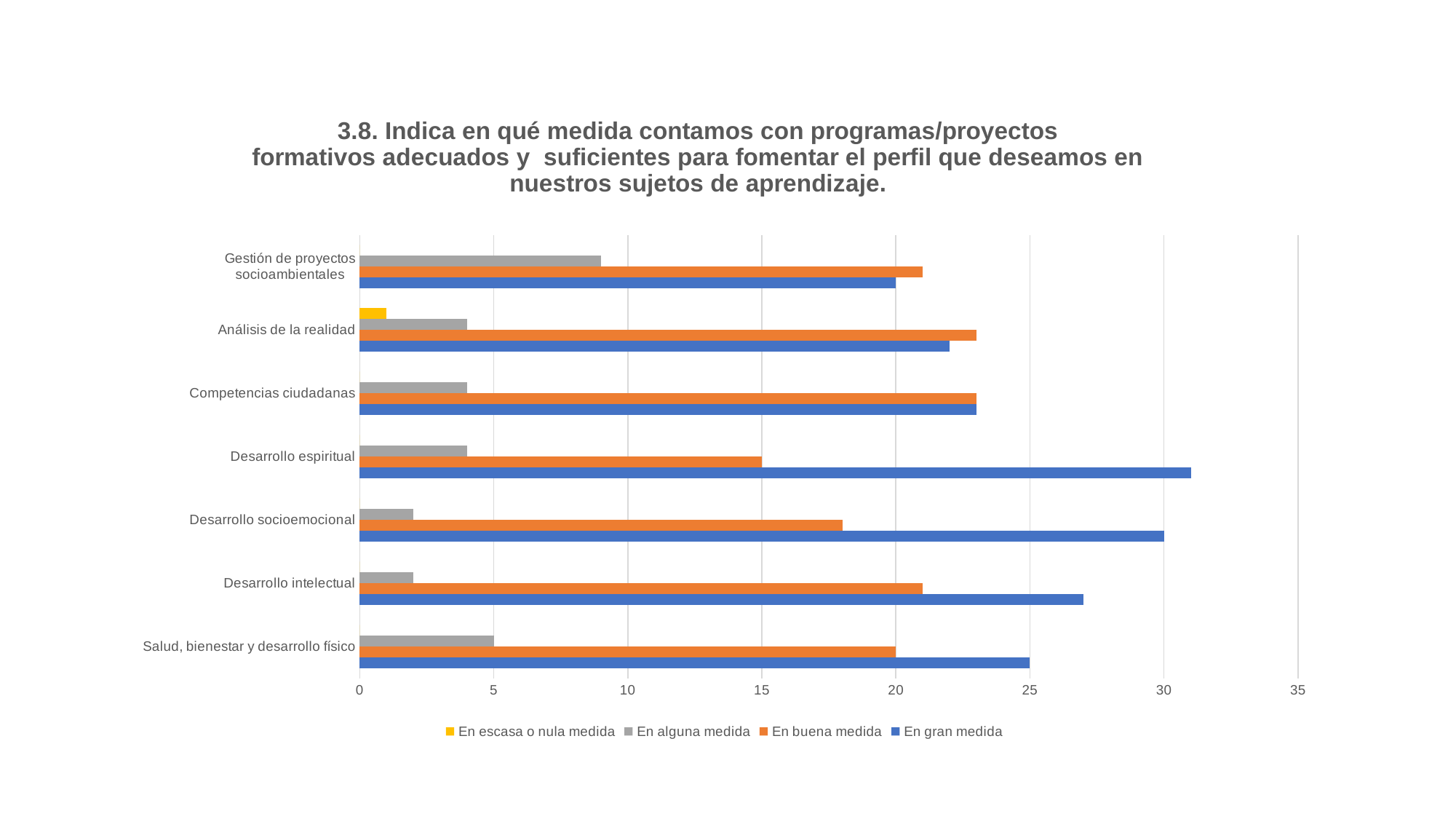

### Chart: 3.8. Indica en qué medida contamos con programas/proyectos formativos adecuados y  suficientes para fomentar el perfil que deseamos en nuestros sujetos de aprendizaje.

| Category | En gran medida | En buena medida | En alguna medida | En escasa o nula medida |
|---|---|---|---|---|
| Salud, bienestar y desarrollo físico | 25.0 | 20.0 | 5.0 | 0.0 |
| Desarrollo intelectual | 27.0 | 21.0 | 2.0 | 0.0 |
| Desarrollo socioemocional | 30.0 | 18.0 | 2.0 | 0.0 |
| Desarrollo espiritual | 31.0 | 15.0 | 4.0 | 0.0 |
| Competencias ciudadanas | 23.0 | 23.0 | 4.0 | 0.0 |
| Análisis de la realidad | 22.0 | 23.0 | 4.0 | 1.0 |
| Gestión de proyectos socioambientales | 20.0 | 21.0 | 9.0 | 0.0 |